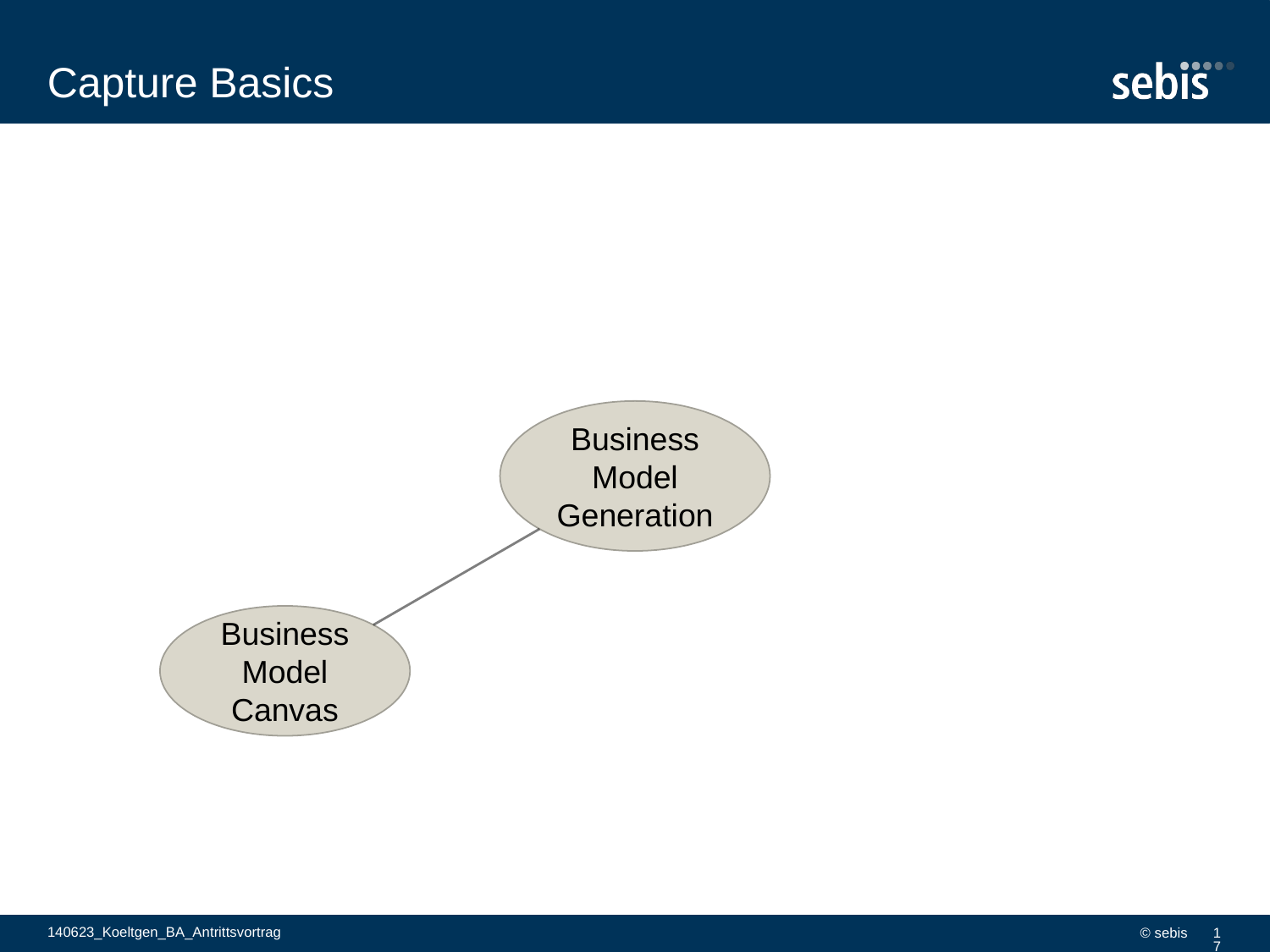

# Capture Basics
Business Model Generation
Business Model Canvas
140623_Koeltgen_BA_Antrittsvortrag
© sebis
17